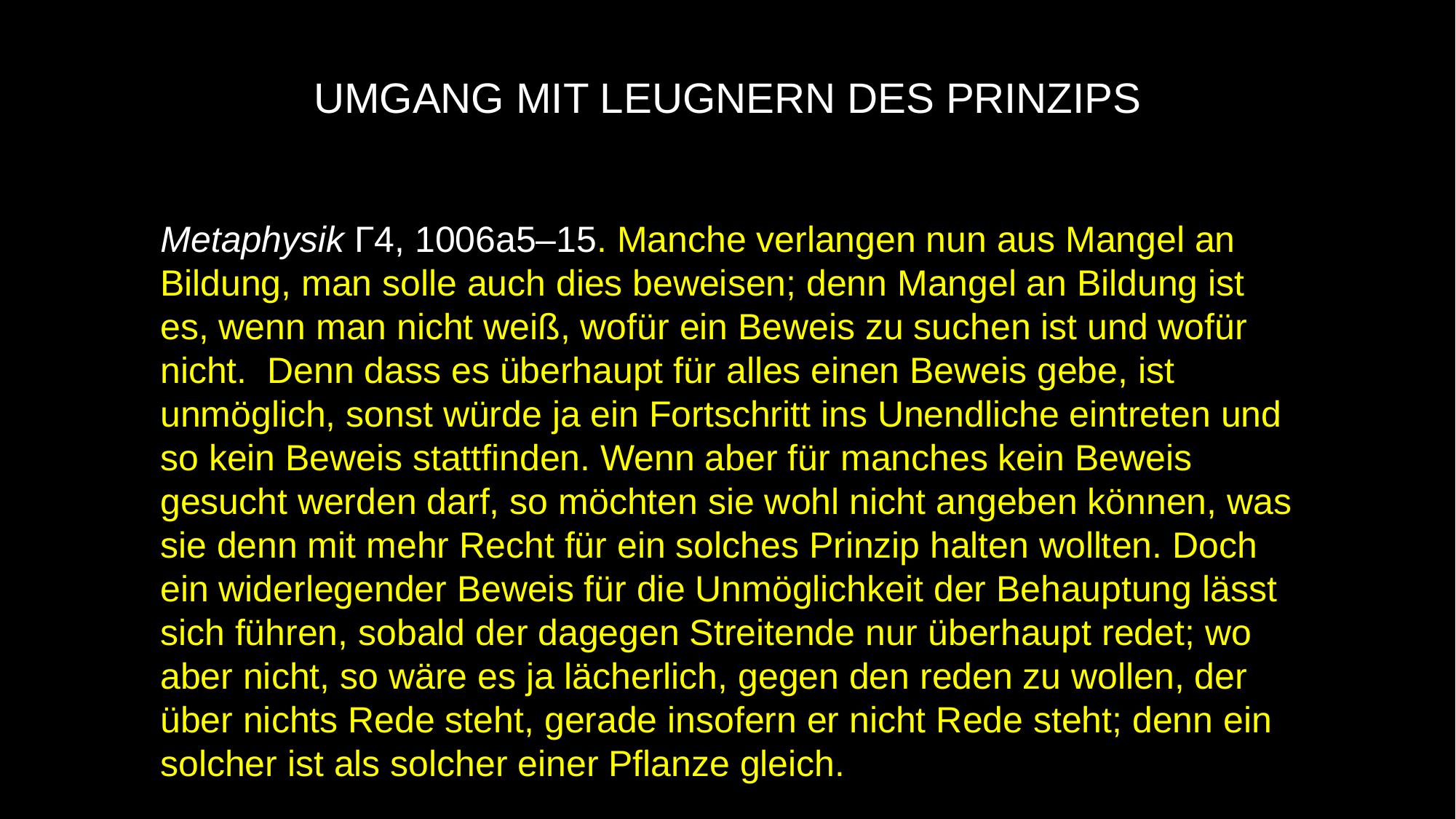

Umgang mit Leugnern des Prinzips
Metaphysik Γ4, 1006a5–15. Manche verlangen nun aus Mangel an Bildung, man solle auch dies beweisen; denn Mangel an Bildung ist es, wenn man nicht weiß, wofür ein Beweis zu suchen ist und wofür nicht.  Denn dass es überhaupt für alles einen Beweis gebe, ist unmöglich, sonst würde ja ein Fortschritt ins Unendliche eintreten und so kein Beweis stattfinden. Wenn aber für manches kein Beweis gesucht werden darf, so möchten sie wohl nicht angeben können, was sie denn mit mehr Recht für ein solches Prinzip halten wollten. Doch ein widerlegender Beweis für die Unmöglichkeit der Behauptung lässt sich führen, sobald der dagegen Streitende nur überhaupt redet; wo aber nicht, so wäre es ja lächerlich, gegen den reden zu wollen, der über nichts Rede steht, gerade insofern er nicht Rede steht; denn ein solcher ist als solcher einer Pflanze gleich.